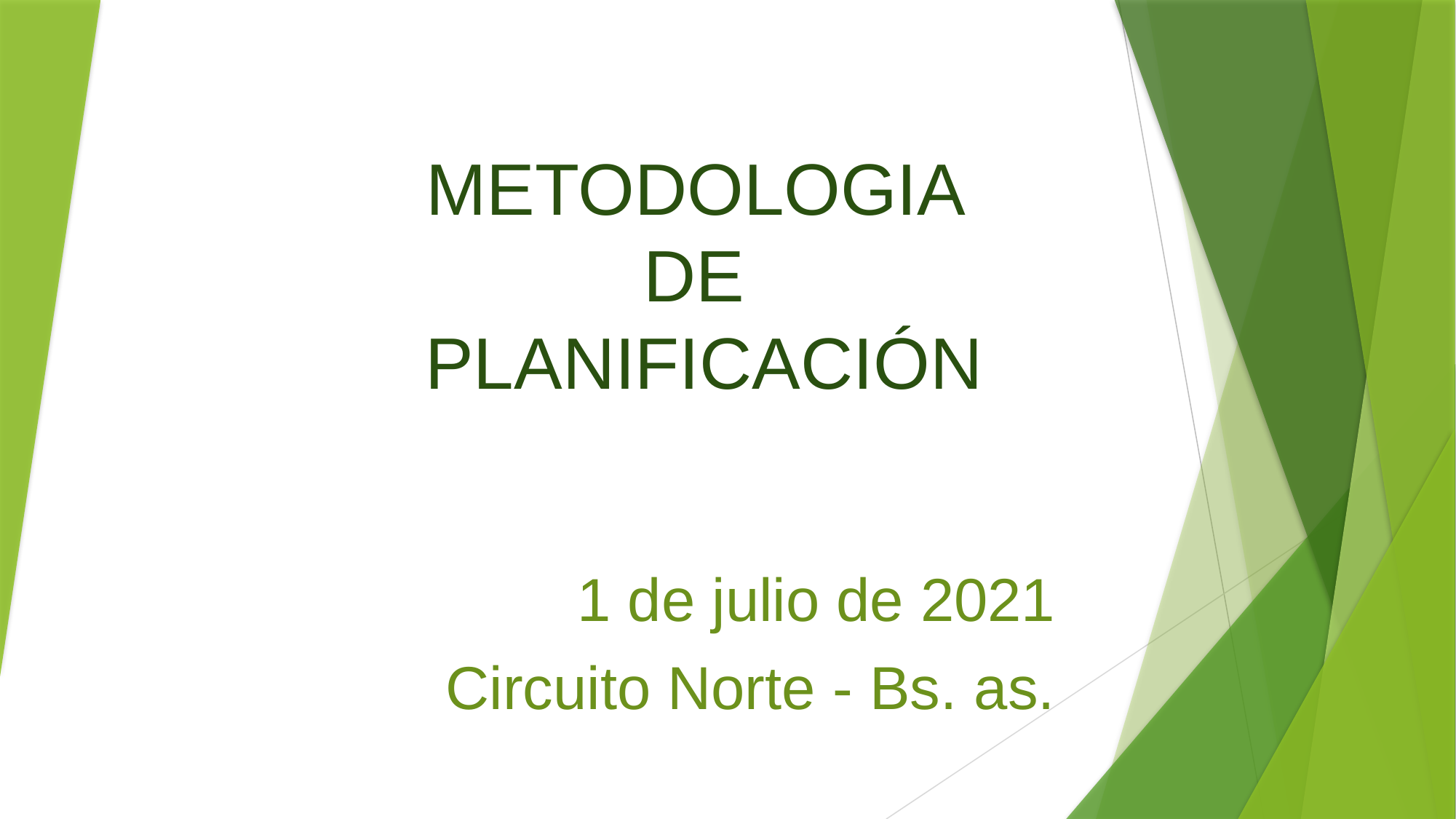

METODOLOGIA
DE
PLANIFICACIÓN
1 de julio de 2021
Circuito Norte - Bs. as.